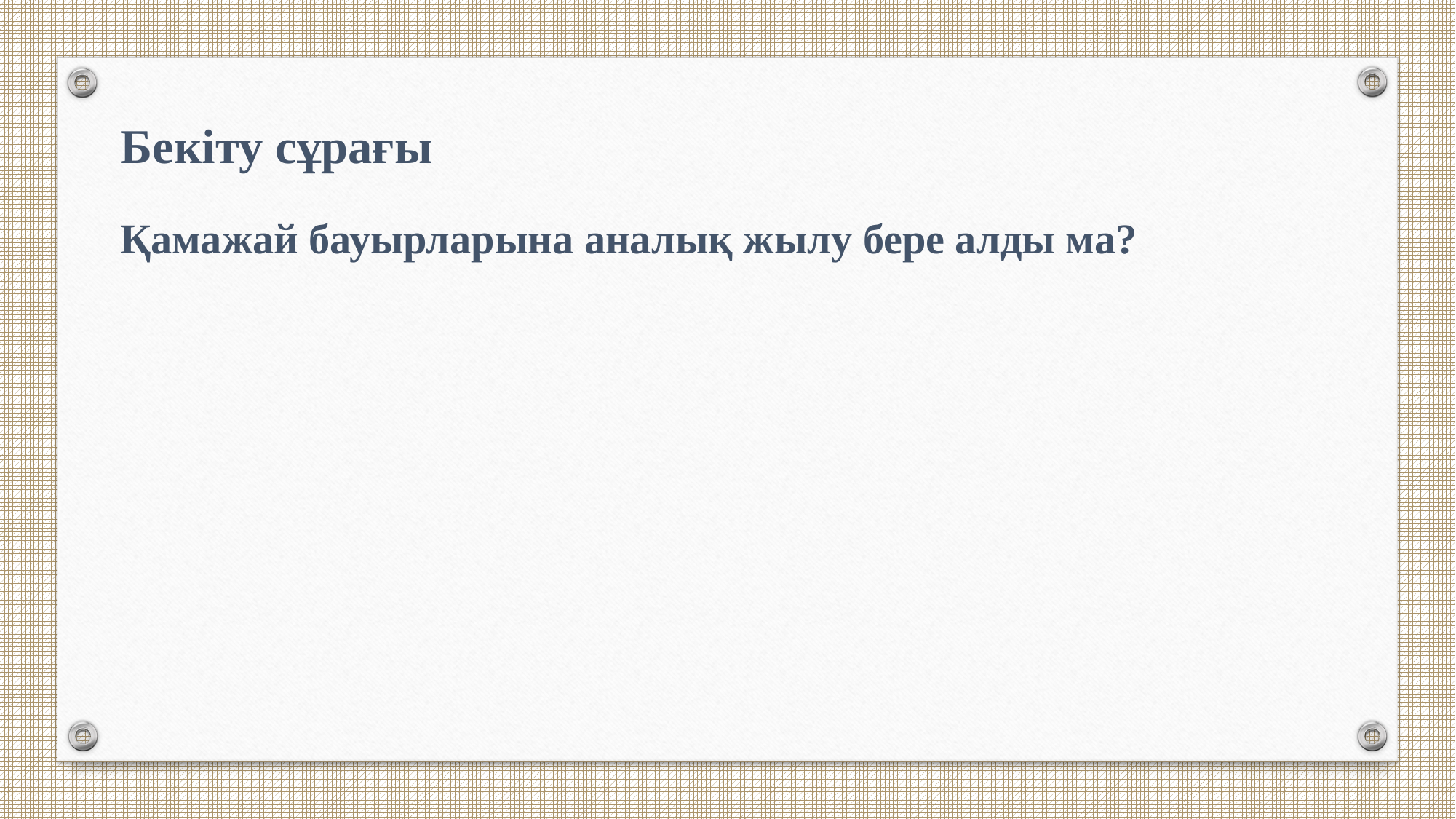

Бекіту сұрағы

Қамажай бауырларына аналық жылу бере алды ма?